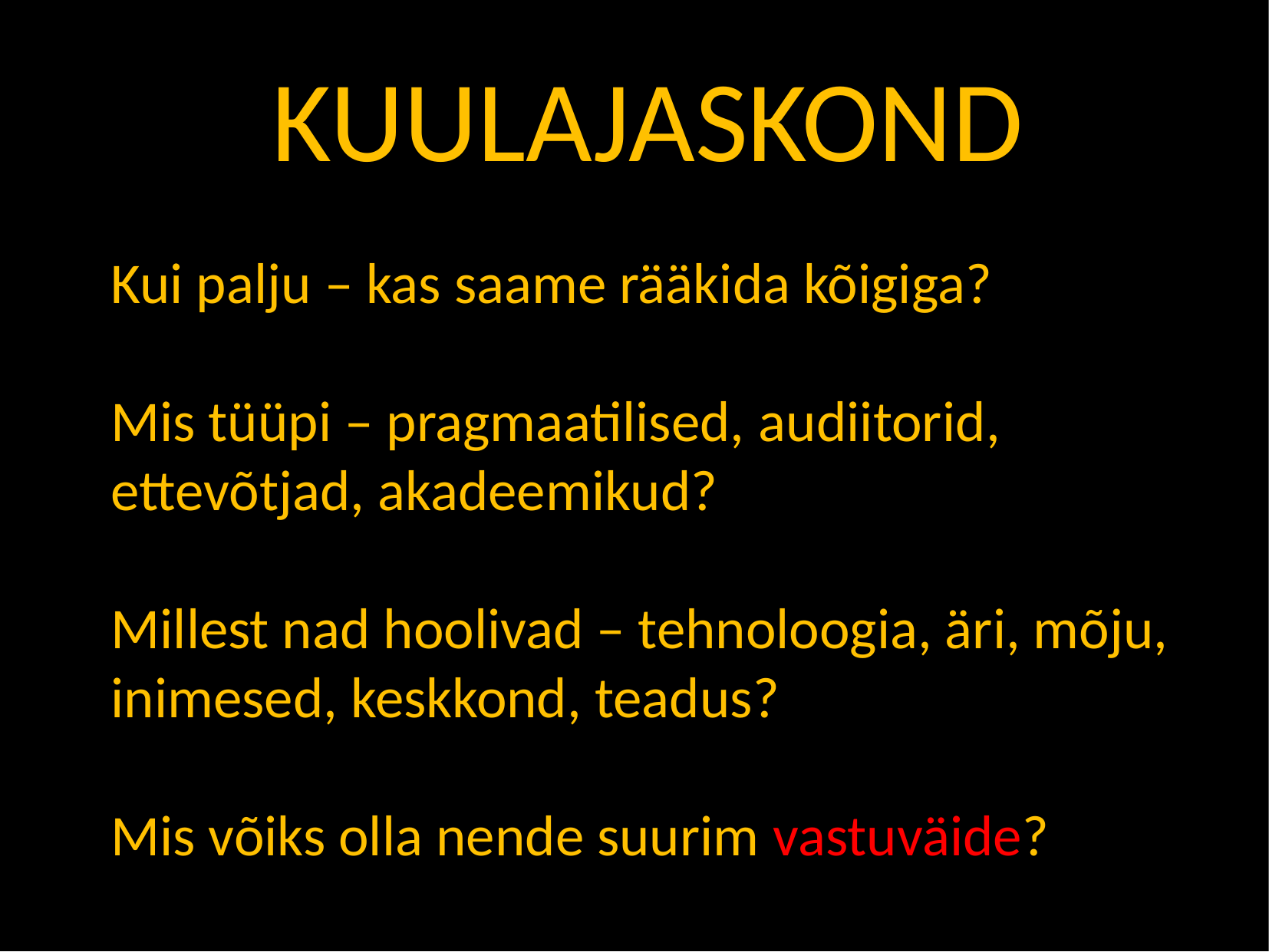

KUULAJASKOND

Kui palju – kas saame rääkida kõigiga?

Mis tüüpi – pragmaatilised, audiitorid, ettevõtjad, akadeemikud?

Millest nad hoolivad – tehnoloogia, äri, mõju, inimesed, keskkond, teadus?

Mis võiks olla nende suurim vastuväide?